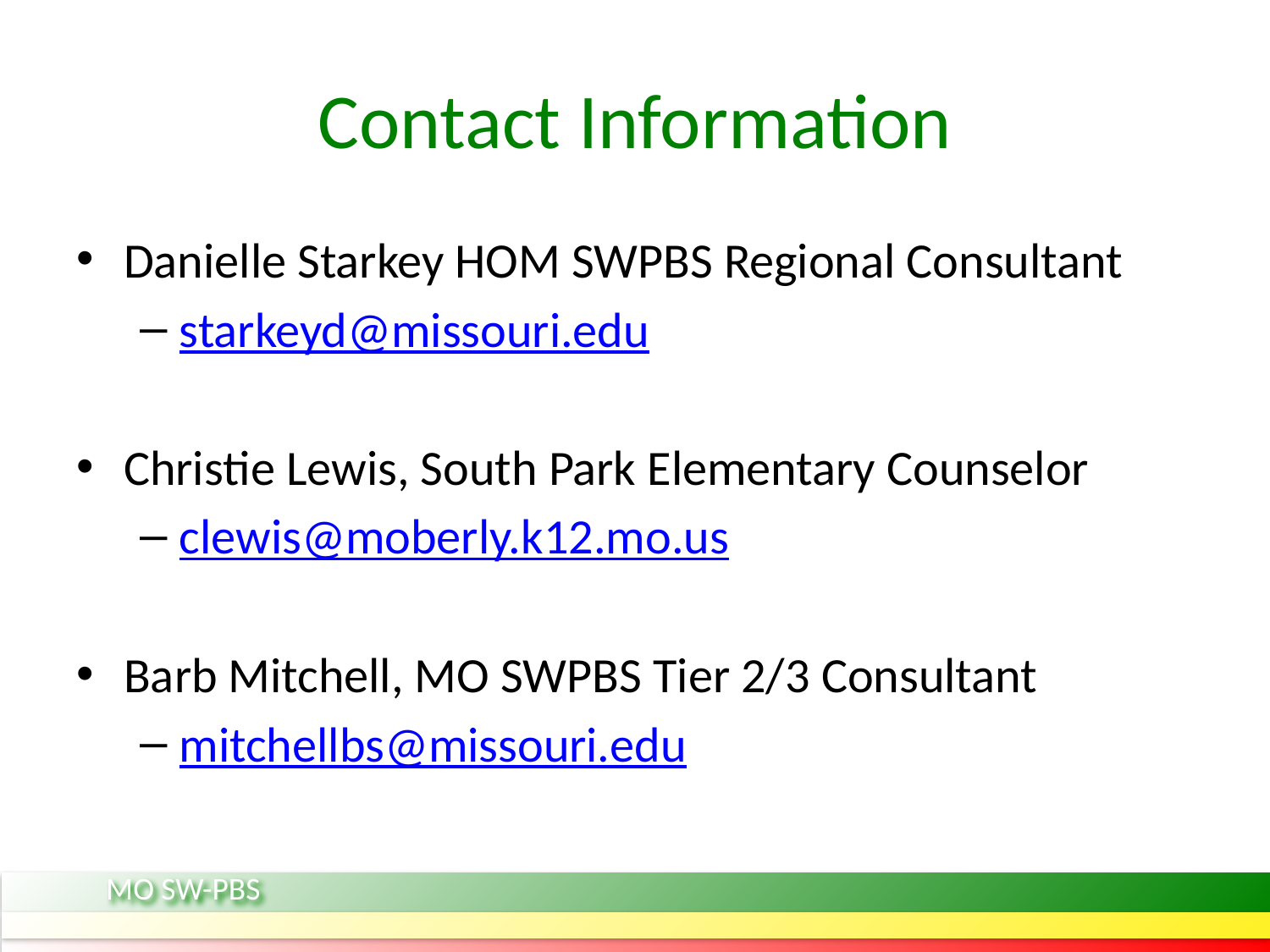

# Contact Information
Danielle Starkey HOM SWPBS Regional Consultant
starkeyd@missouri.edu

Christie Lewis, South Park Elementary Counselor
clewis@moberly.k12.mo.us

Barb Mitchell, MO SWPBS Tier 2/3 Consultant
mitchellbs@missouri.edu

MO SW-PBS